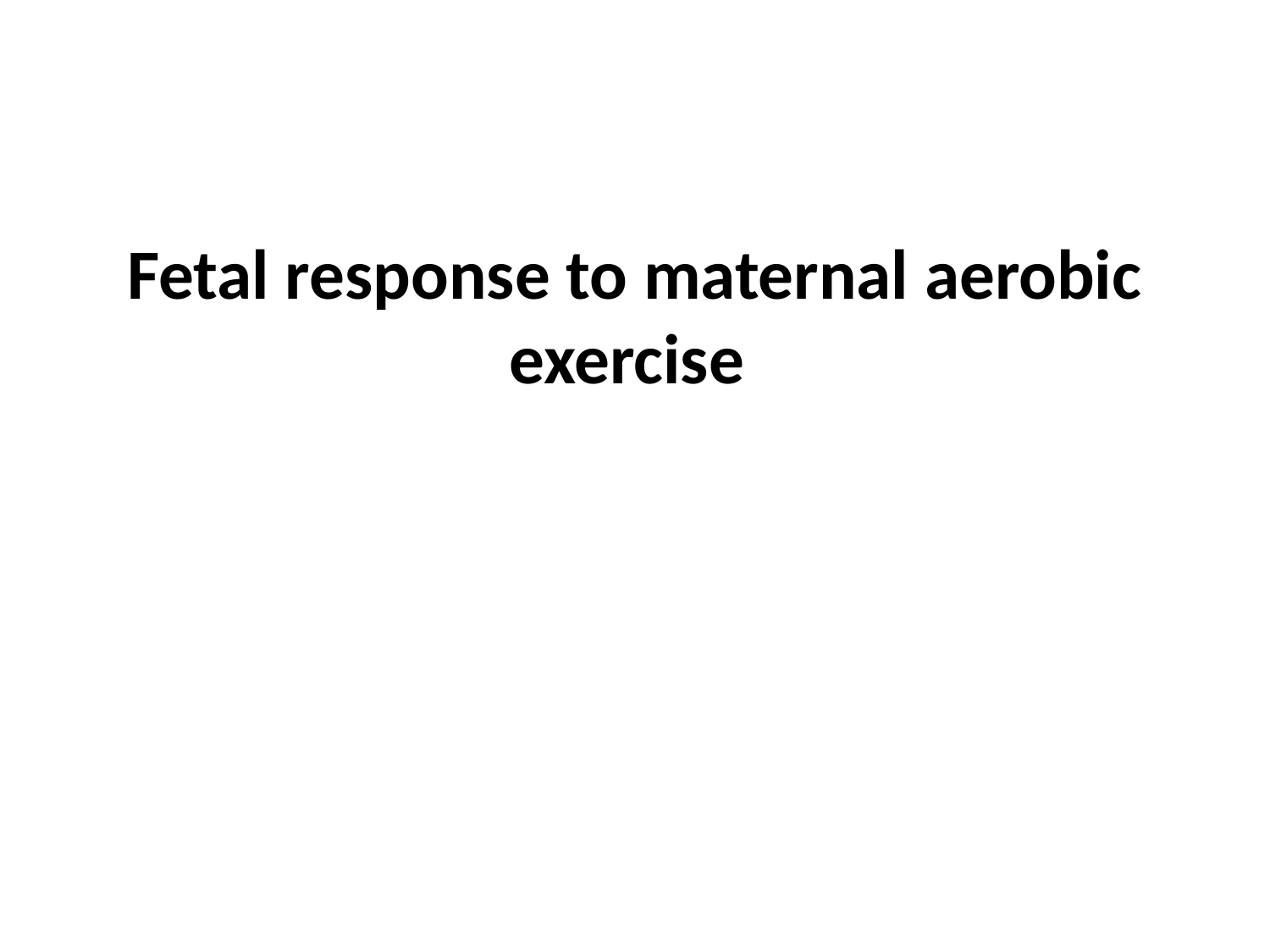

#
Fetal response to maternal aerobic exercise